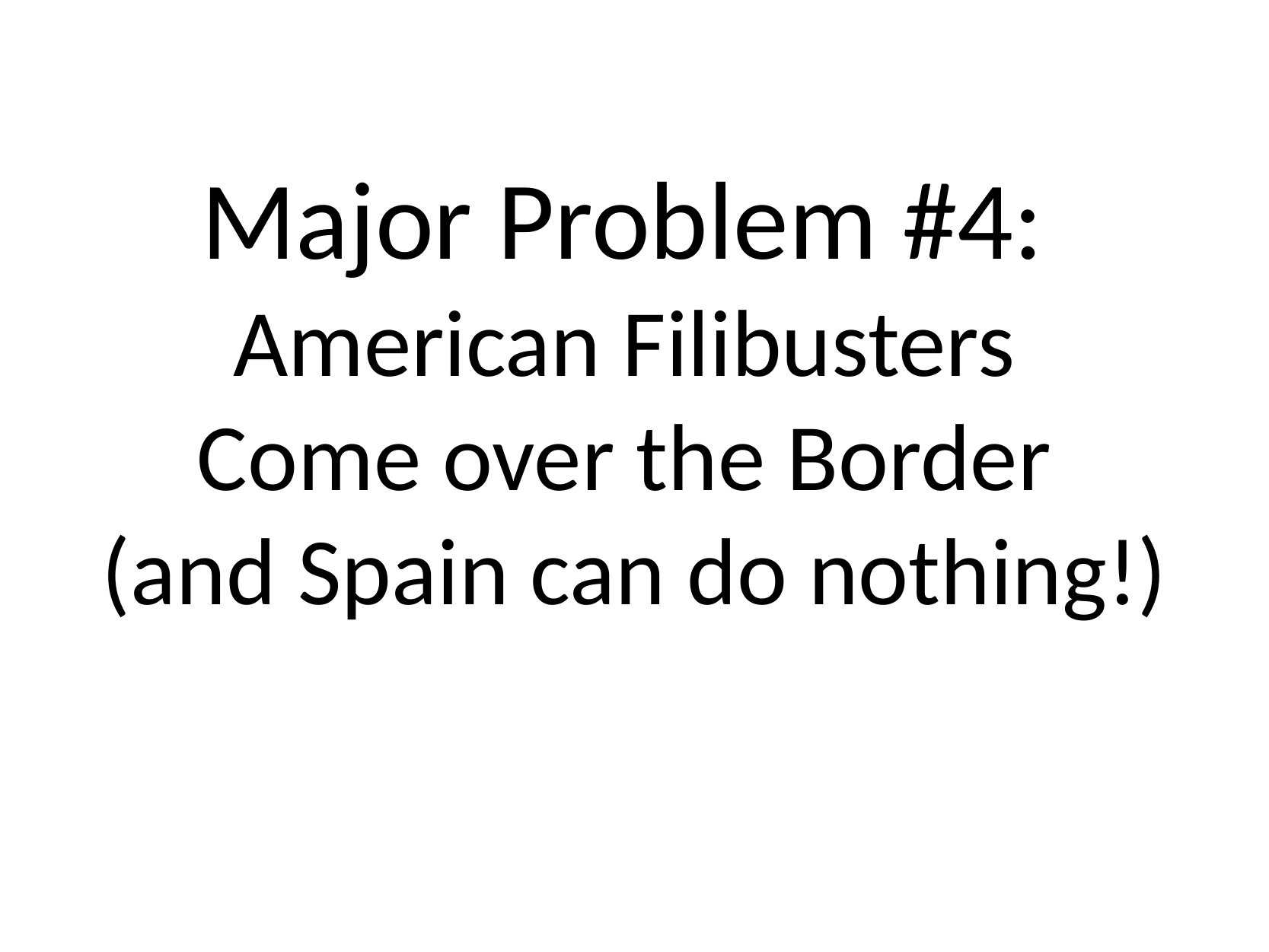

Major Problem #4:
American Filibusters
Come over the Border
(and Spain can do nothing!)